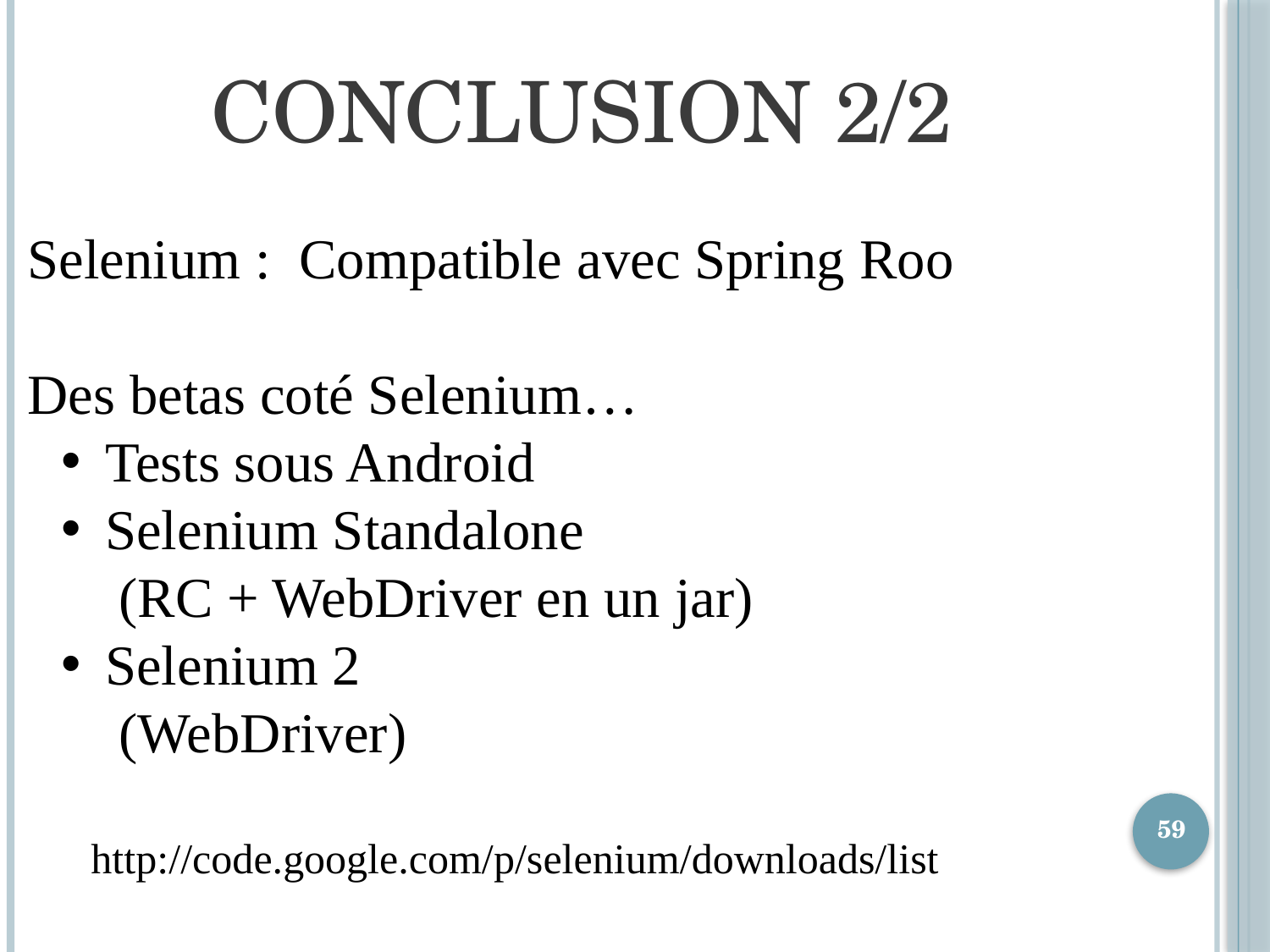

# Conclusion 2/2
Selenium :  Compatible avec Spring Roo

Des betas coté Selenium…
 Tests sous Android
 Selenium Standalone
  (RC + WebDriver en un jar)
 Selenium 2
  (WebDriver)

http://code.google.com/p/selenium/downloads/list
59